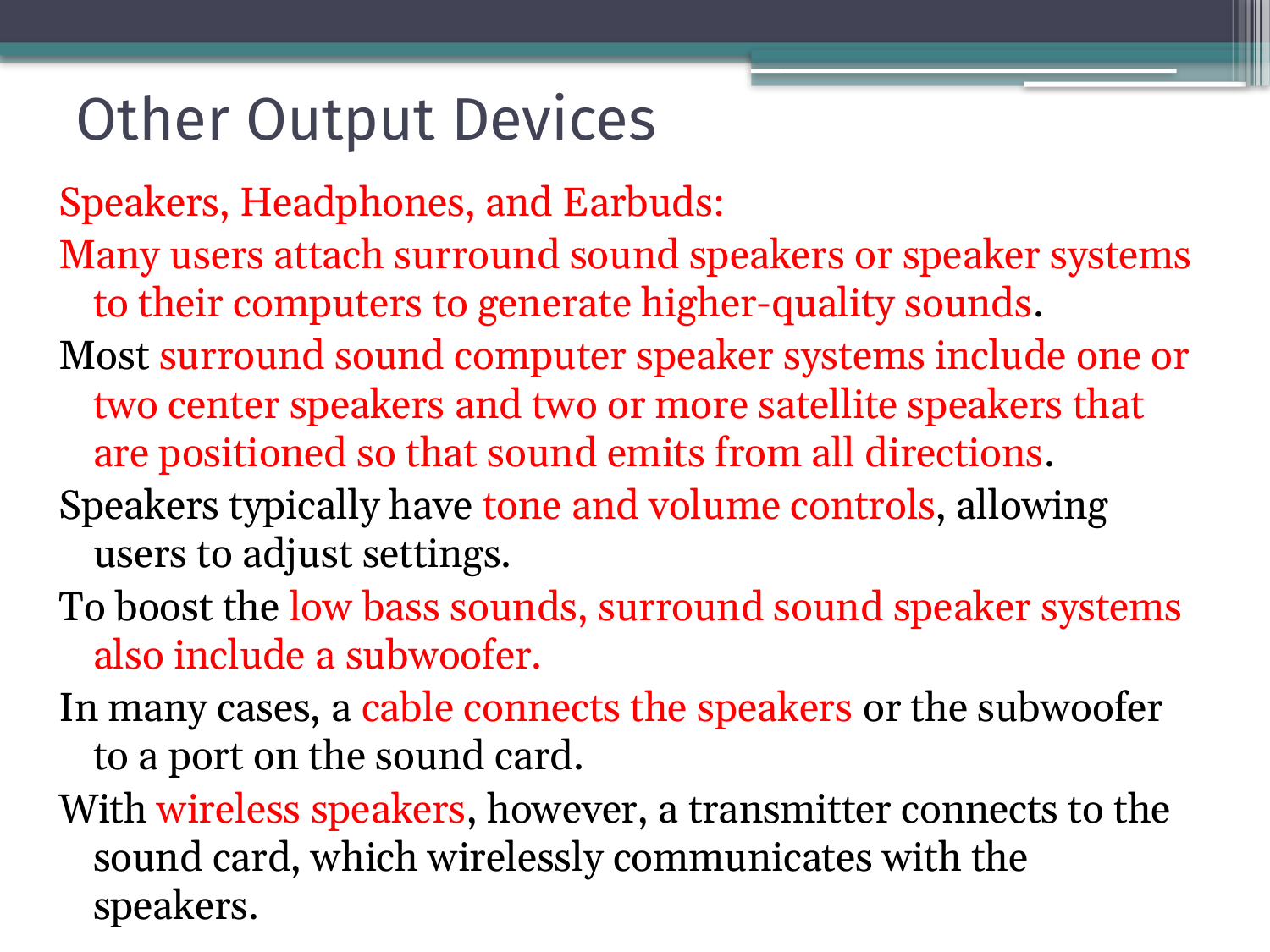

# Other Output Devices
Speakers, Headphones, and Earbuds:
Many users attach surround sound speakers or speaker systems to their computers to generate higher-quality sounds.
Most surround sound computer speaker systems include one or two center speakers and two or more satellite speakers that are positioned so that sound emits from all directions.
Speakers typically have tone and volume controls, allowing users to adjust settings.
To boost the low bass sounds, surround sound speaker systems also include a subwoofer.
In many cases, a cable connects the speakers or the subwoofer to a port on the sound card.
With wireless speakers, however, a transmitter connects to the sound card, which wirelessly communicates with the speakers.